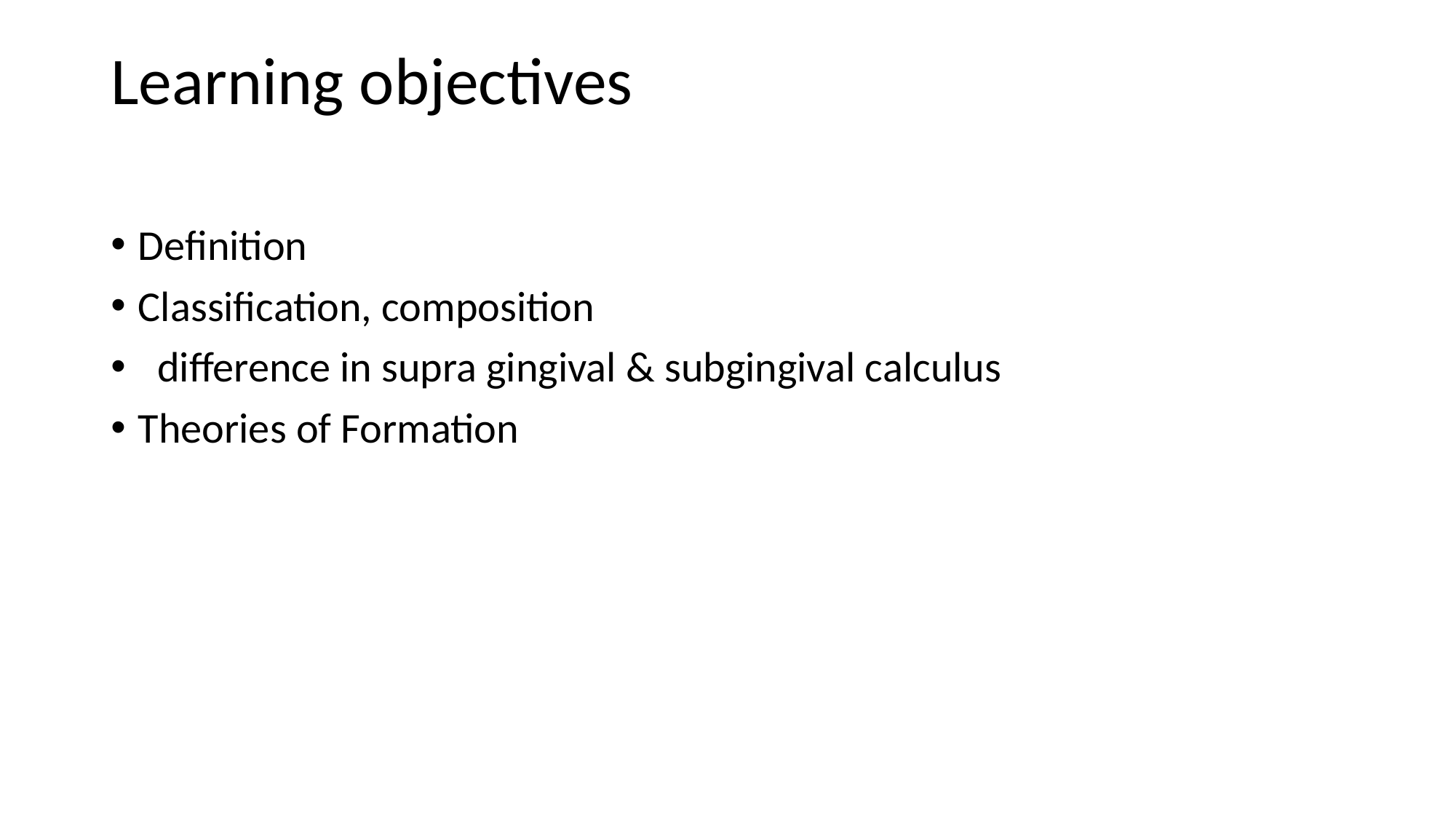

# Learning objectives
Definition
Classification, composition
  difference in supra gingival & subgingival calculus
Theories of Formation